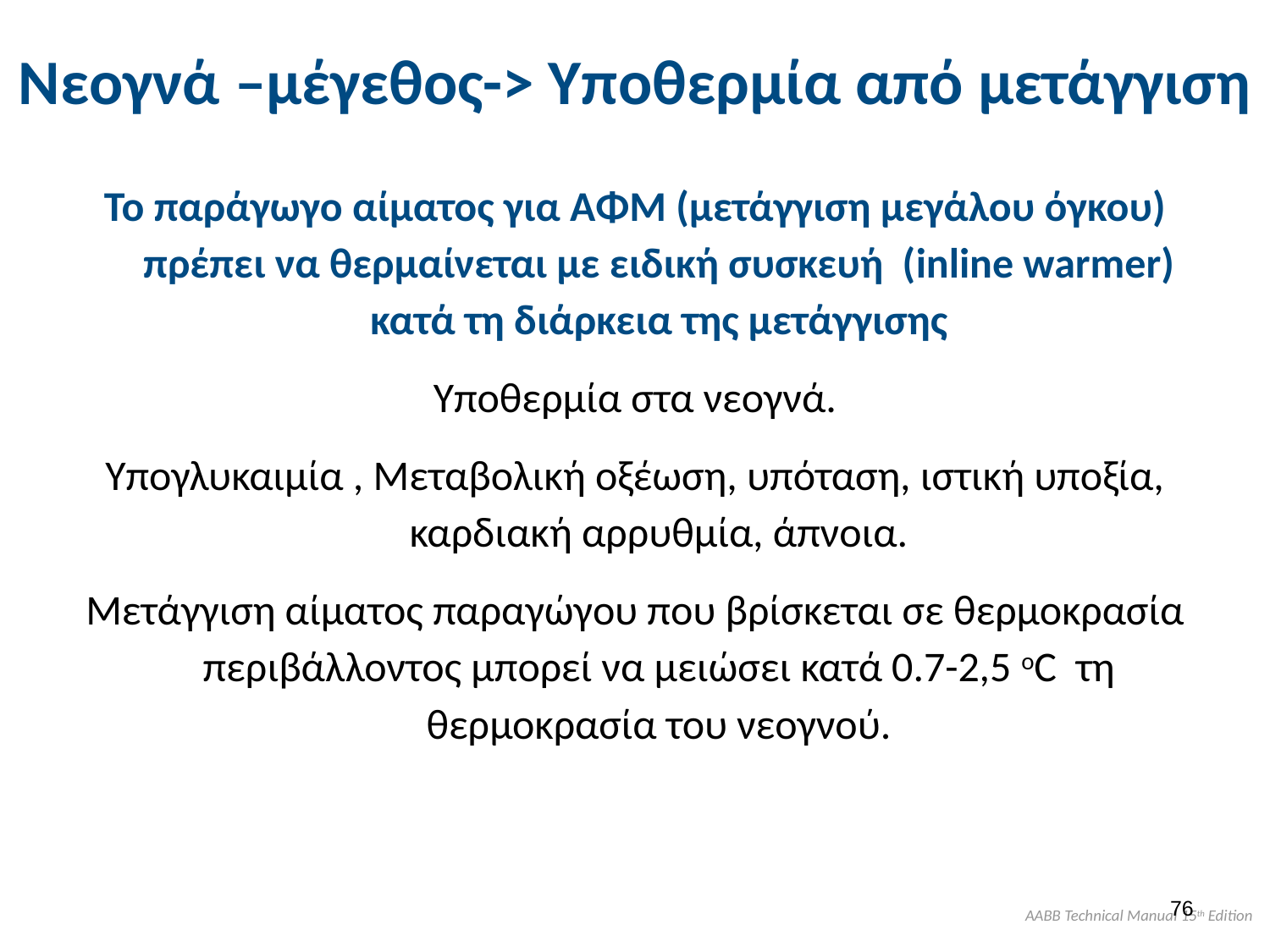

# Νεογνά –μέγεθος-> Υποθερμία από μετάγγιση
Το παράγωγο αίματος για ΑΦΜ (μετάγγιση μεγάλου όγκου) πρέπει να θερμαίνεται με ειδική συσκευή  (inline warmer) κατά τη διάρκεια της μετάγγισης
Υποθερμία στα νεογνά.
Υπογλυκαιμία , Μεταβολική οξέωση, υπόταση, ιστική υποξία, καρδιακή αρρυθμία, άπνοια.
Μετάγγιση αίματος παραγώγου που βρίσκεται σε θερμοκρασία περιβάλλοντος μπορεί να μειώσει κατά 0.7-2,5 οC  τη θερμοκρασία του νεογνού.
76
AABB Technical Manual 15th Edition